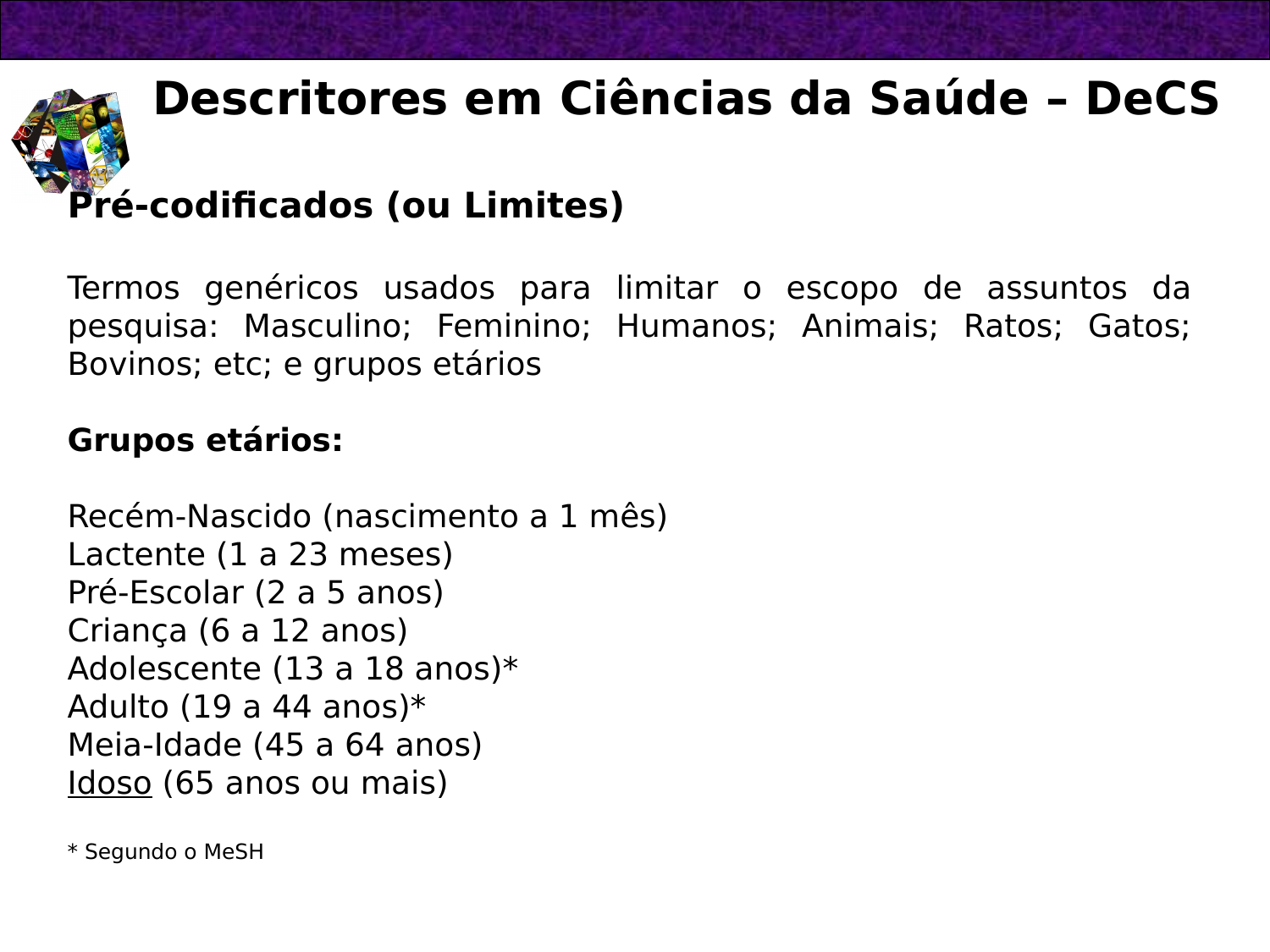

Descritores em Ciências da Saúde – DeCS
Pré-codificados (ou Limites)
Termos genéricos usados para limitar o escopo de assuntos da pesquisa: Masculino; Feminino; Humanos; Animais; Ratos; Gatos; Bovinos; etc; e grupos etários

Grupos etários:
 
Recém-Nascido (nascimento a 1 mês)
Lactente (1 a 23 meses)
Pré-Escolar (2 a 5 anos)
Criança (6 a 12 anos)
Adolescente (13 a 18 anos)*
Adulto (19 a 44 anos)*
Meia-Idade (45 a 64 anos)
Idoso (65 anos ou mais)

* Segundo o MeSH